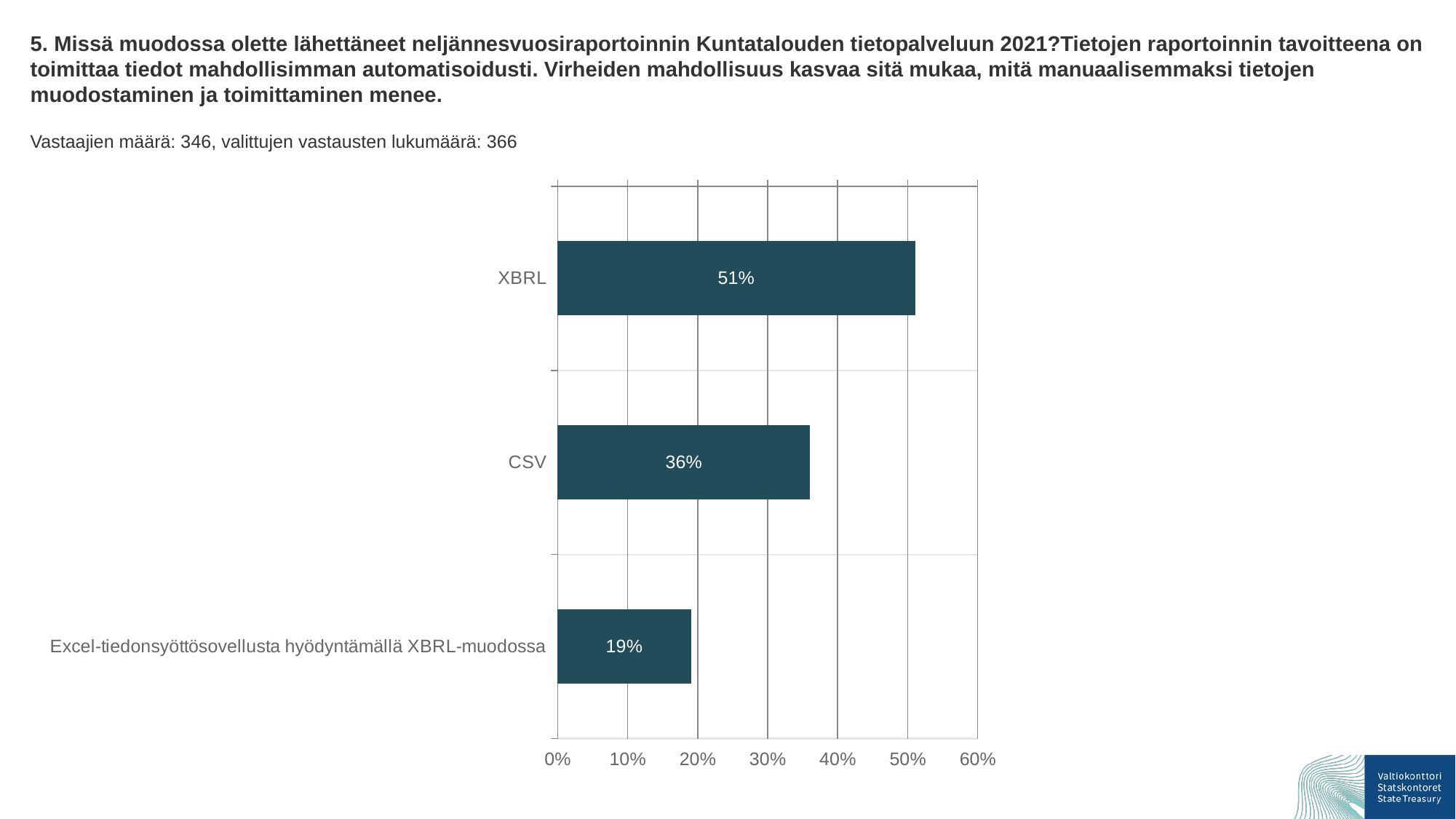

5. Missä muodossa olette lähettäneet neljännesvuosiraportoinnin Kuntatalouden tietopalveluun 2021?Tietojen raportoinnin tavoitteena on toimittaa tiedot mahdollisimman automatisoidusti. Virheiden mahdollisuus kasvaa sitä mukaa, mitä manuaalisemmaksi tietojen muodostaminen ja toimittaminen menee.
Vastaajien määrä: 346, valittujen vastausten lukumäärä: 366

### Chart

| Category | Missä muodossa olette lähettäneet neljännesvuosiraportoinnin Kuntatalouden tietopalveluun 2021?Tietojen raportoinnin tavoitteena on toimittaa tiedot mahdollisimman automatisoidusti. Virheiden mahdollisuus kasvaa sitä mukaa, mitä manuaalisemmaksi tietojen muodostaminen ja toimittaminen menee. |
|---|---|
| XBRL | 0.51 |
| CSV | 0.36 |
| Excel-tiedonsyöttösovellusta hyödyntämällä XBRL-muodossa | 0.19 |